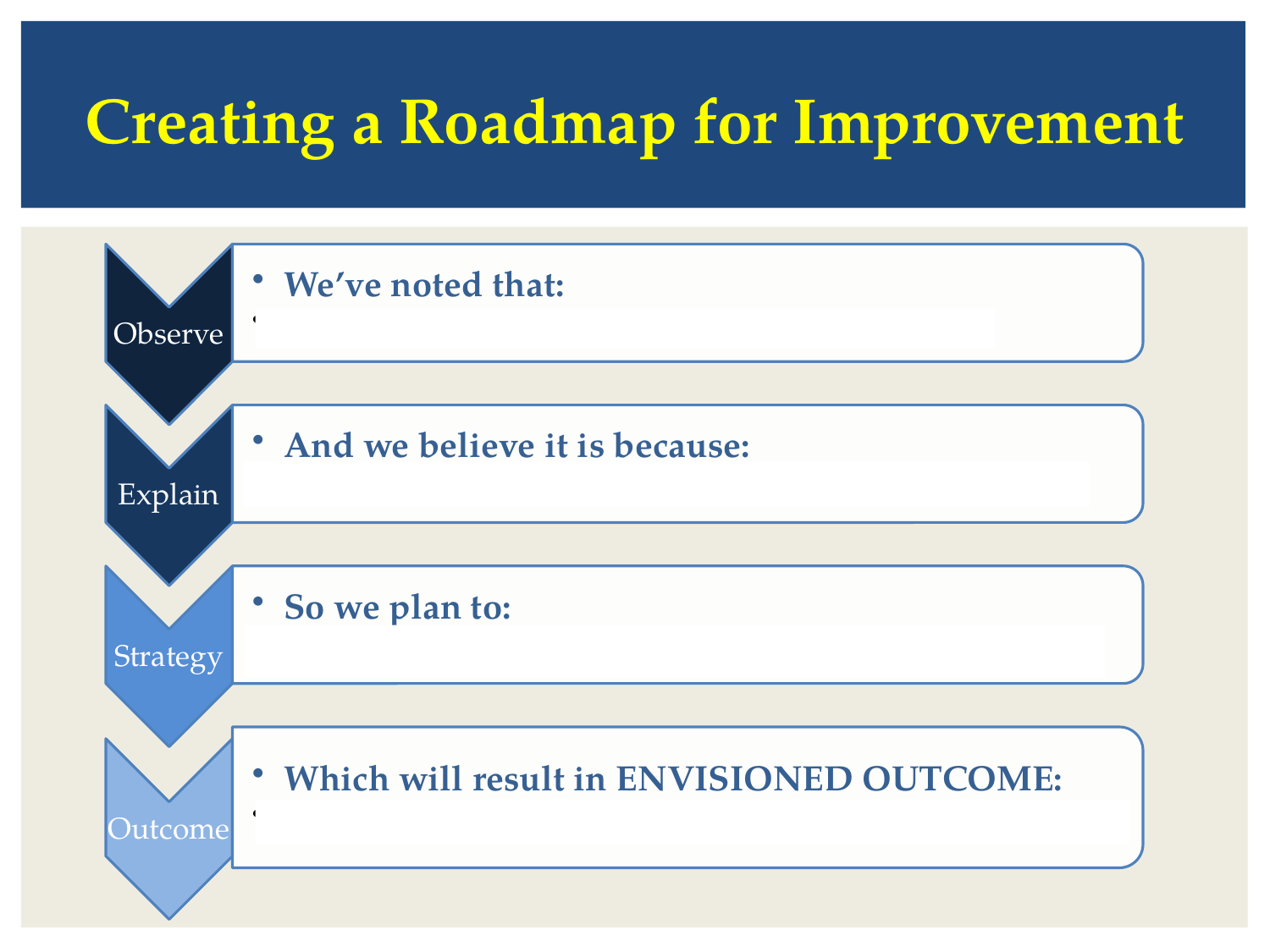

Creating a Roadmap for Improvement
Observe
We’ve noted that:
Children are not exiting to permanency in a timely way
Explain
And we believe it is because:
Families are not successfully engaged with CWS in case planning
Strategy
So we plan to:
Increase child and family team meetings with bio-parent participation
Outcome
Which will result in ENVISIONED OUTCOME:
 An increase in children exiting to permanency within 12 months of entry